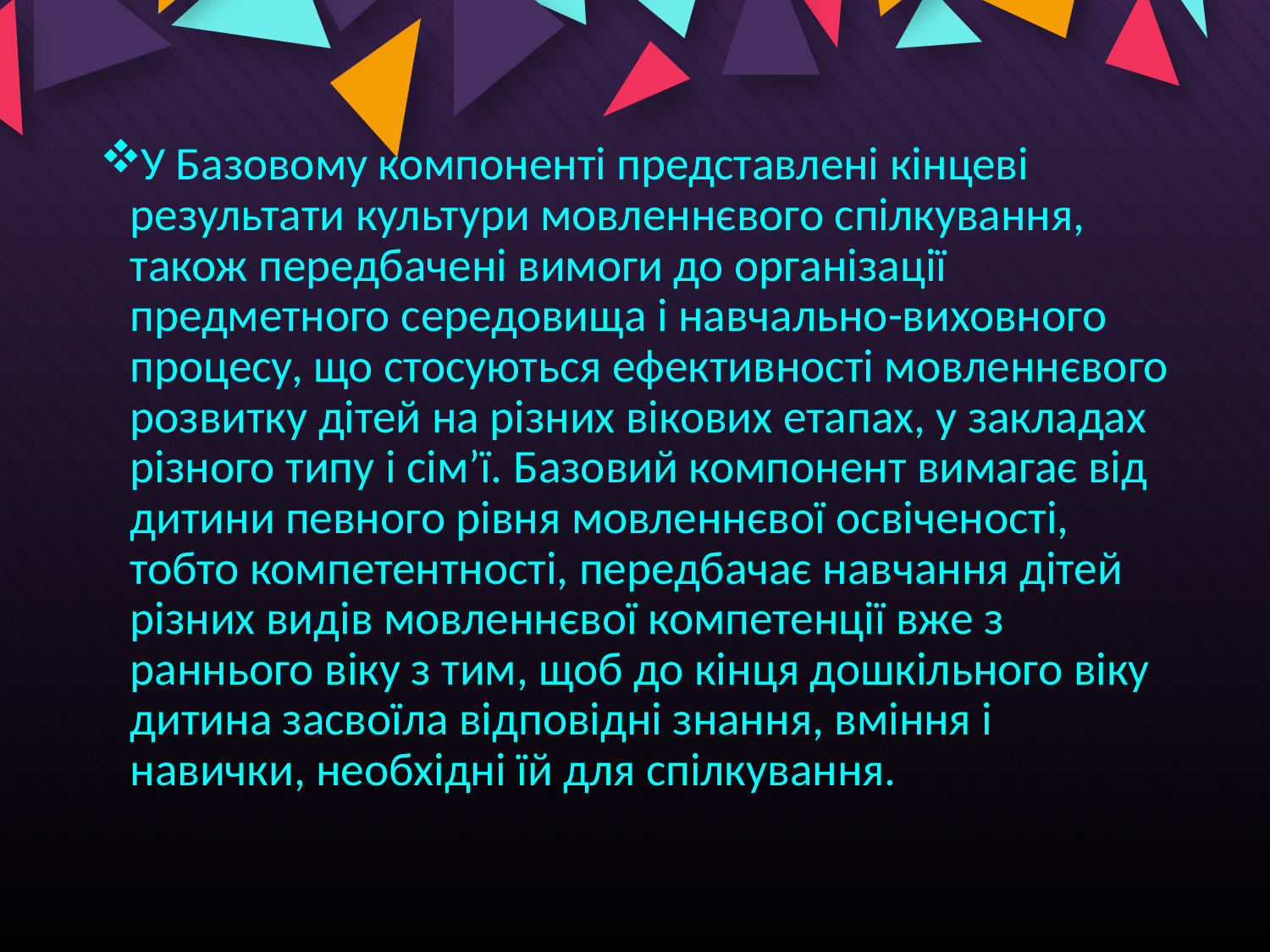

У Базовому компоненті представлені кінцеві результати культури мовленнєвого спілкування, також передбачені вимоги до організації предметного середовища і навчально-виховного процесу, що стосуються ефективності мовленнєвого розвитку дітей на різних вікових етапах, у закладах різного типу і сім’ї. Базовий компонент вимагає від дитини певного рівня мовленнєвої освіченості, тобто компетентності, передбачає навчання дітей різних видів мовленнєвої компетенції вже з раннього віку з тим, щоб до кінця дошкільного віку дитина засвоїла відповідні знання, вміння і навички, необхідні їй для спілкування.